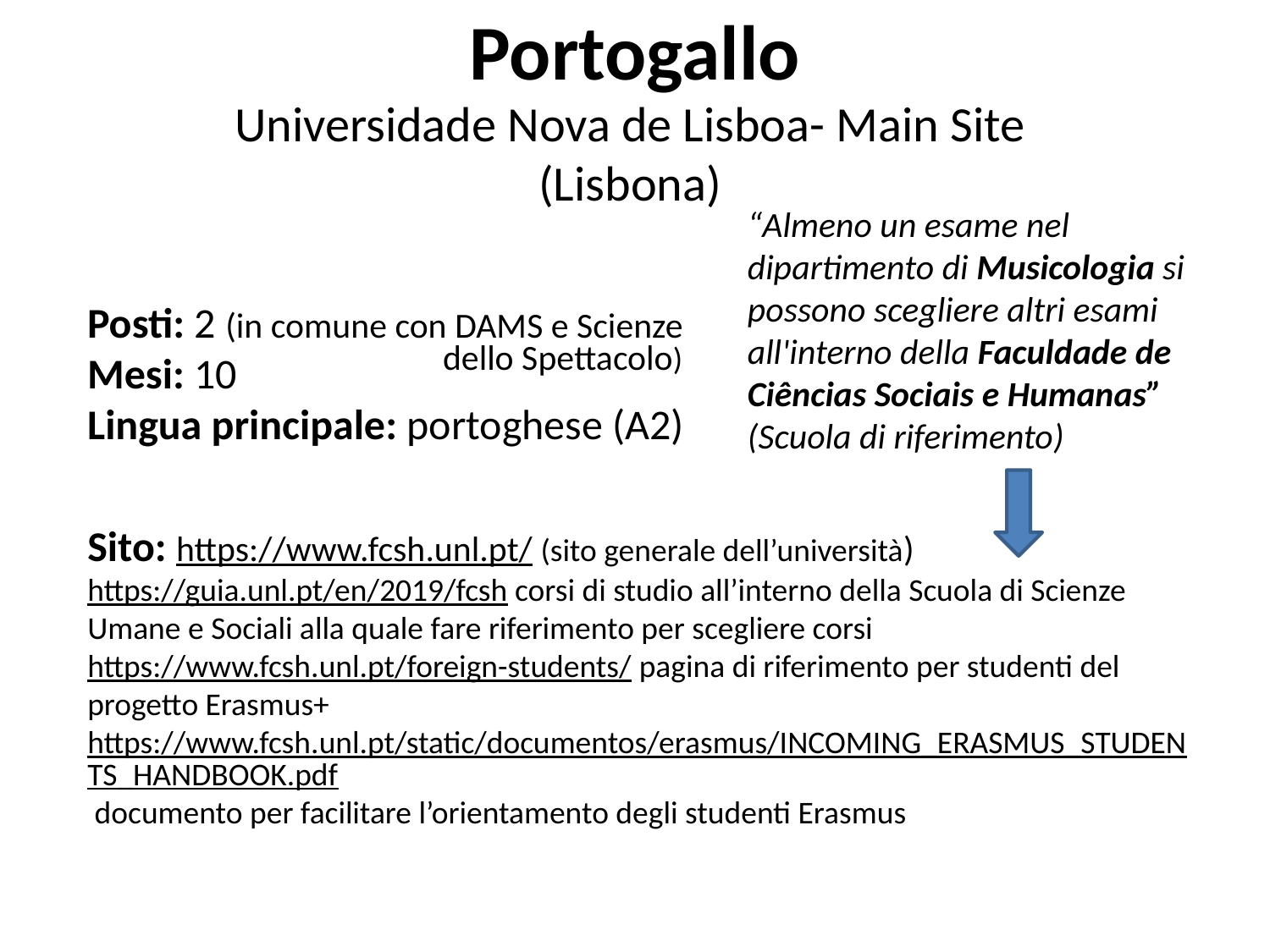

Portogallo
Universidade Nova de Lisboa- Main Site
(Lisbona)
“Almeno un esame nel dipartimento di Musicologia si possono scegliere altri esami all'interno della Faculdade de Ciências Sociais e Humanas” (Scuola di riferimento)
Posti: 2 (in comune con DAMS e Scienze
Mesi: 10
Lingua principale: portoghese (A2)
dello Spettacolo)

Sito: https://www.fcsh.unl.pt/ (sito generale dell’università)
https://guia.unl.pt/en/2019/fcsh corsi di studio all’interno della Scuola di Scienze Umane e Sociali alla quale fare riferimento per scegliere corsi
https://www.fcsh.unl.pt/foreign-students/ pagina di riferimento per studenti del progetto Erasmus+
https://www.fcsh.unl.pt/static/documentos/erasmus/INCOMING_ERASMUS_STUDENTS_HANDBOOK.pdf documento per facilitare l’orientamento degli studenti Erasmus